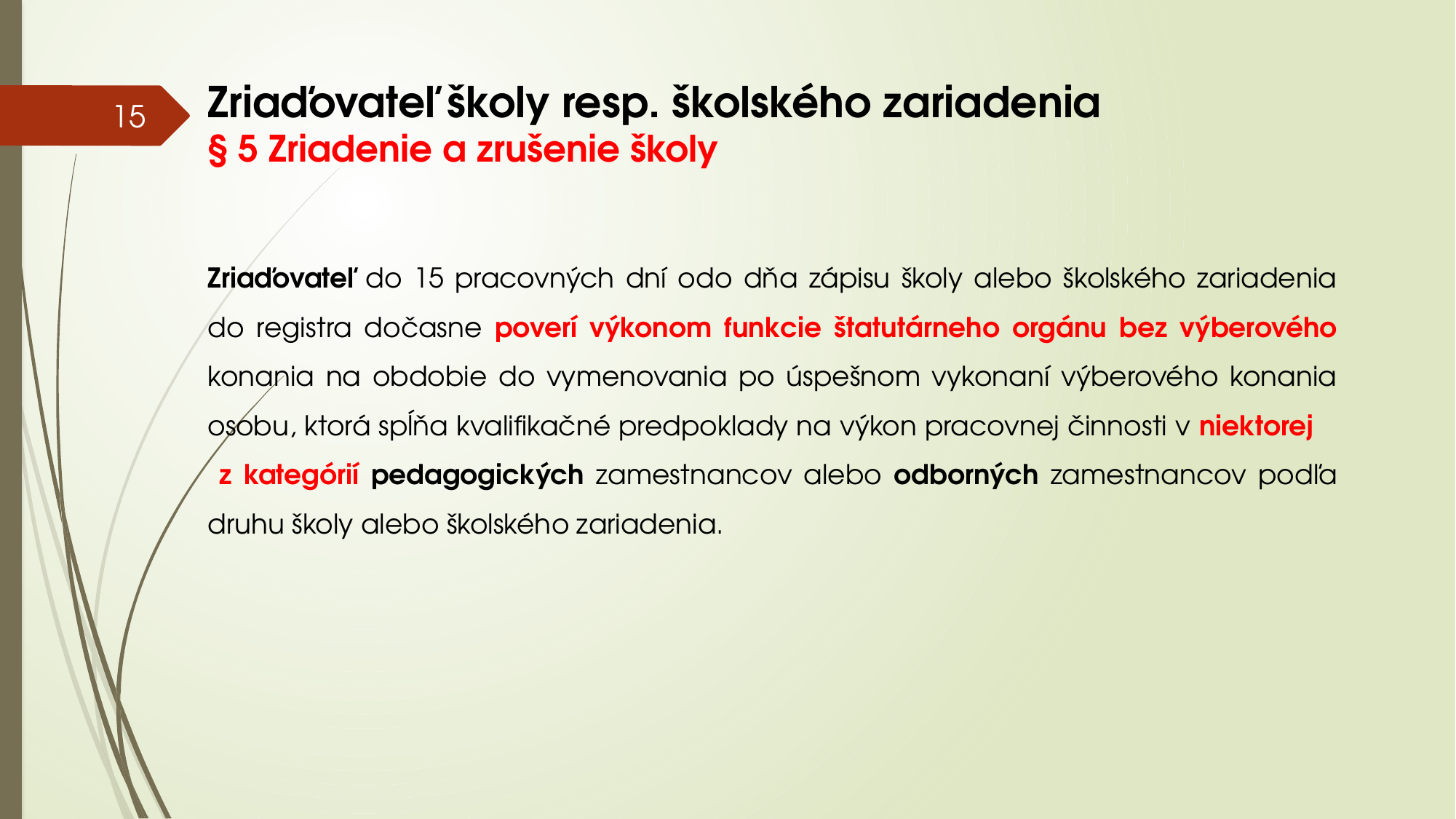

# Zriaďovateľ školy resp. školského zariadenia § 5 Zriadenie a zrušenie školy
15
Zriaďovateľ do 15 pracovných dní odo dňa zápisu školy alebo školského zariadenia do registra dočasne poverí výkonom funkcie štatutárneho orgánu bez výberového konania na obdobie do vymenovania po úspešnom vykonaní výberového konania osobu, ktorá spĺňa kvalifikačné predpoklady na výkon pracovnej činnosti v niektorej     z kategórií pedagogických zamestnancov alebo odborných zamestnancov podľa druhu školy alebo školského zariadenia.